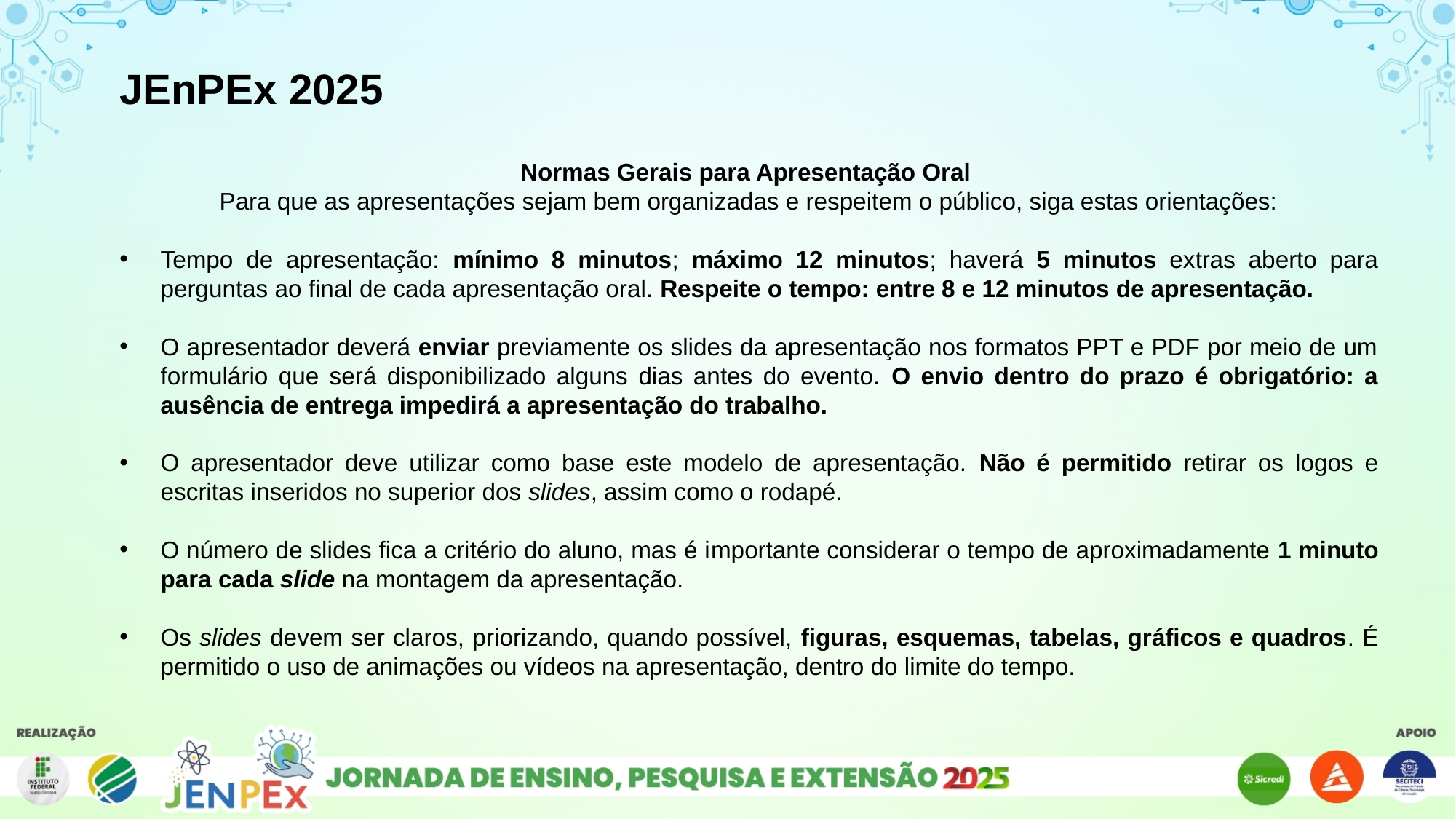

JEnPEx 2025
Normas Gerais para Apresentação Oral
Para que as apresentações sejam bem organizadas e respeitem o público, siga estas orientações:

Tempo de apresentação: mínimo 8 minutos; máximo 12 minutos; haverá 5 minutos extras aberto para perguntas ao final de cada apresentação oral. Respeite o tempo: entre 8 e 12 minutos de apresentação.

O apresentador deverá enviar previamente os slides da apresentação nos formatos PPT e PDF por meio de um formulário que será disponibilizado alguns dias antes do evento. O envio dentro do prazo é obrigatório: a ausência de entrega impedirá a apresentação do trabalho.

O apresentador deve utilizar como base este modelo de apresentação. Não é permitido retirar os logos e escritas inseridos no superior dos slides, assim como o rodapé.

O número de slides fica a critério do aluno, mas é importante considerar o tempo de aproximadamente 1 minuto para cada slide na montagem da apresentação.

Os slides devem ser claros, priorizando, quando possível, figuras, esquemas, tabelas, gráficos e quadros. É permitido o uso de animações ou vídeos na apresentação, dentro do limite do tempo.